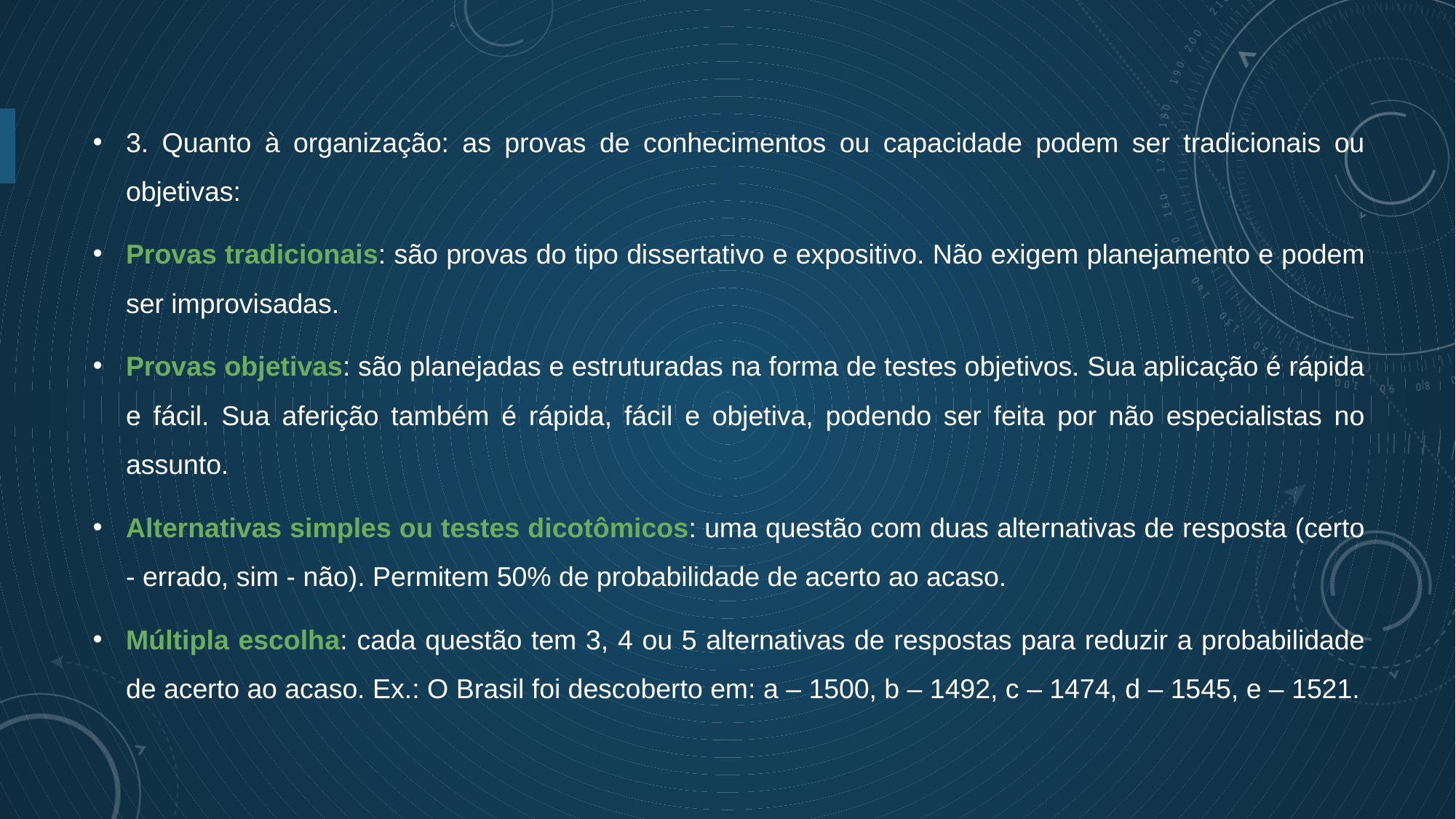

3. Quanto à organização: as provas de conhecimentos ou capacidade podem ser tradicionais ou objetivas:
Provas tradicionais: são provas do tipo dissertativo e expositivo. Não exigem planejamento e podem ser improvisadas.
Provas objetivas: são planejadas e estruturadas na forma de testes objetivos. Sua aplicação é rápida e fácil. Sua aferição também é rápida, fácil e objetiva, podendo ser feita por não especialistas no assunto.
Alternativas simples ou testes dicotômicos: uma questão com duas alternativas de resposta (certo - errado, sim - não). Permitem 50% de probabilidade de acerto ao acaso.
Múltipla escolha: cada questão tem 3, 4 ou 5 alternativas de respostas para reduzir a probabilidade de acerto ao acaso. Ex.: O Brasil foi descoberto em: a – 1500, b – 1492, c – 1474, d – 1545, e – 1521.